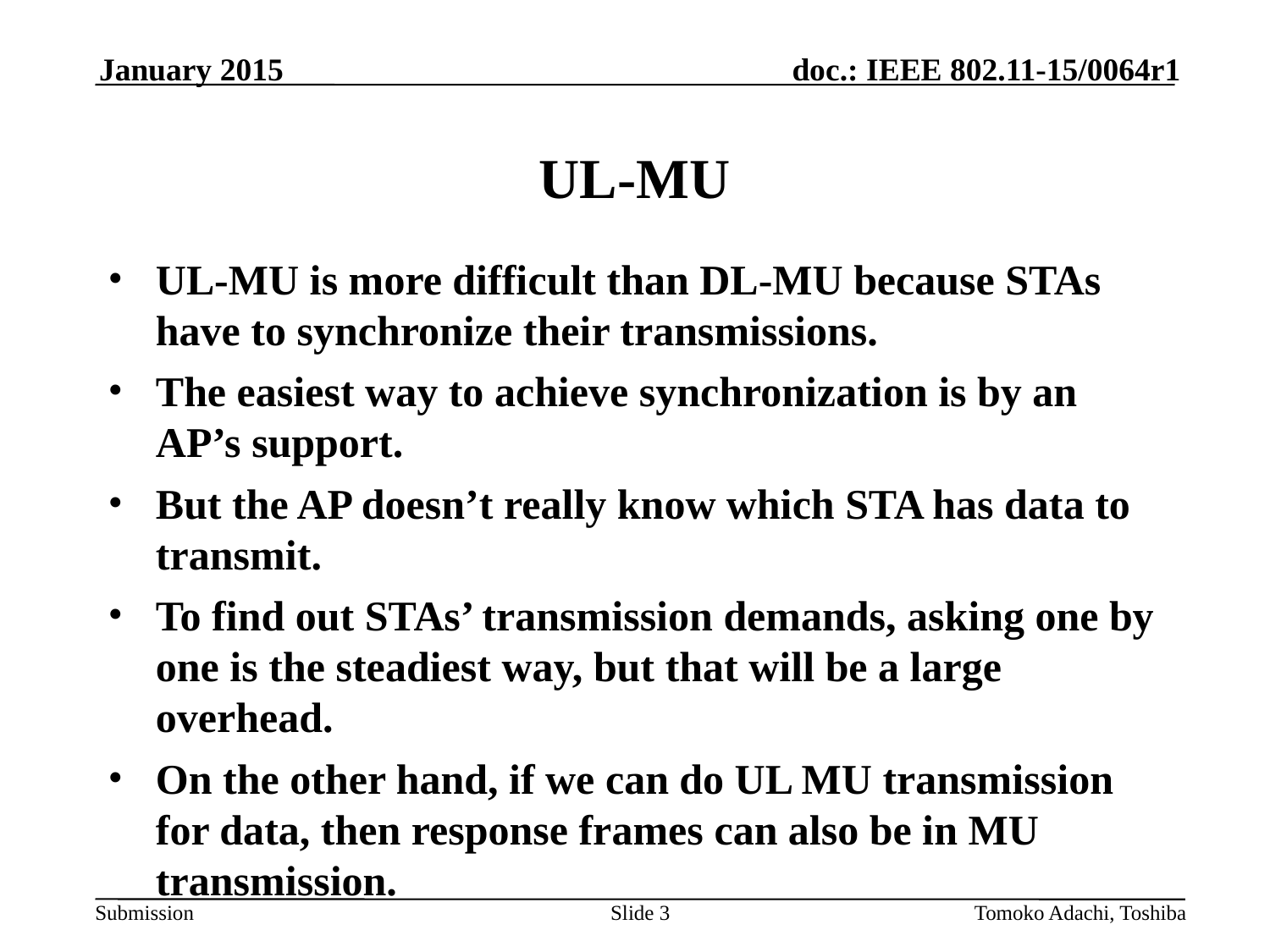

January 2015
# UL-MU
UL-MU is more difficult than DL-MU because STAs have to synchronize their transmissions.
The easiest way to achieve synchronization is by an AP’s support.
But the AP doesn’t really know which STA has data to transmit.
To find out STAs’ transmission demands, asking one by one is the steadiest way, but that will be a large overhead.
On the other hand, if we can do UL MU transmission for data, then response frames can also be in MU transmission.
Slide 3
Tomoko Adachi, Toshiba